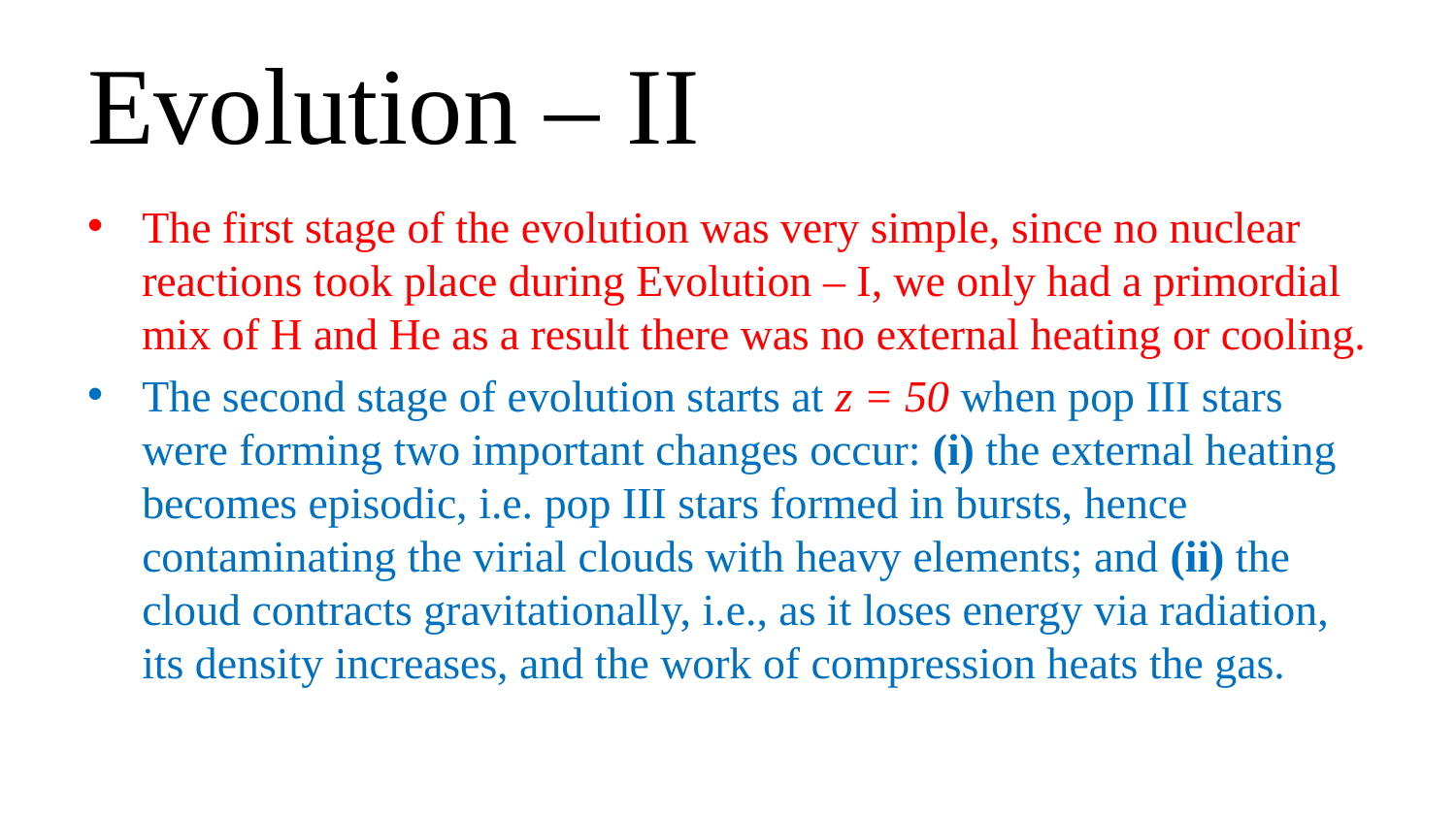

# Evolution – II
The first stage of the evolution was very simple, since no nuclear reactions took place during Evolution – I, we only had a primordial mix of H and He as a result there was no external heating or cooling.
The second stage of evolution starts at z = 50 when pop III stars were forming two important changes occur: (i) the external heating becomes episodic, i.e. pop III stars formed in bursts, hence contaminating the virial clouds with heavy elements; and (ii) the cloud contracts gravitationally, i.e., as it loses energy via radiation, its density increases, and the work of compression heats the gas.